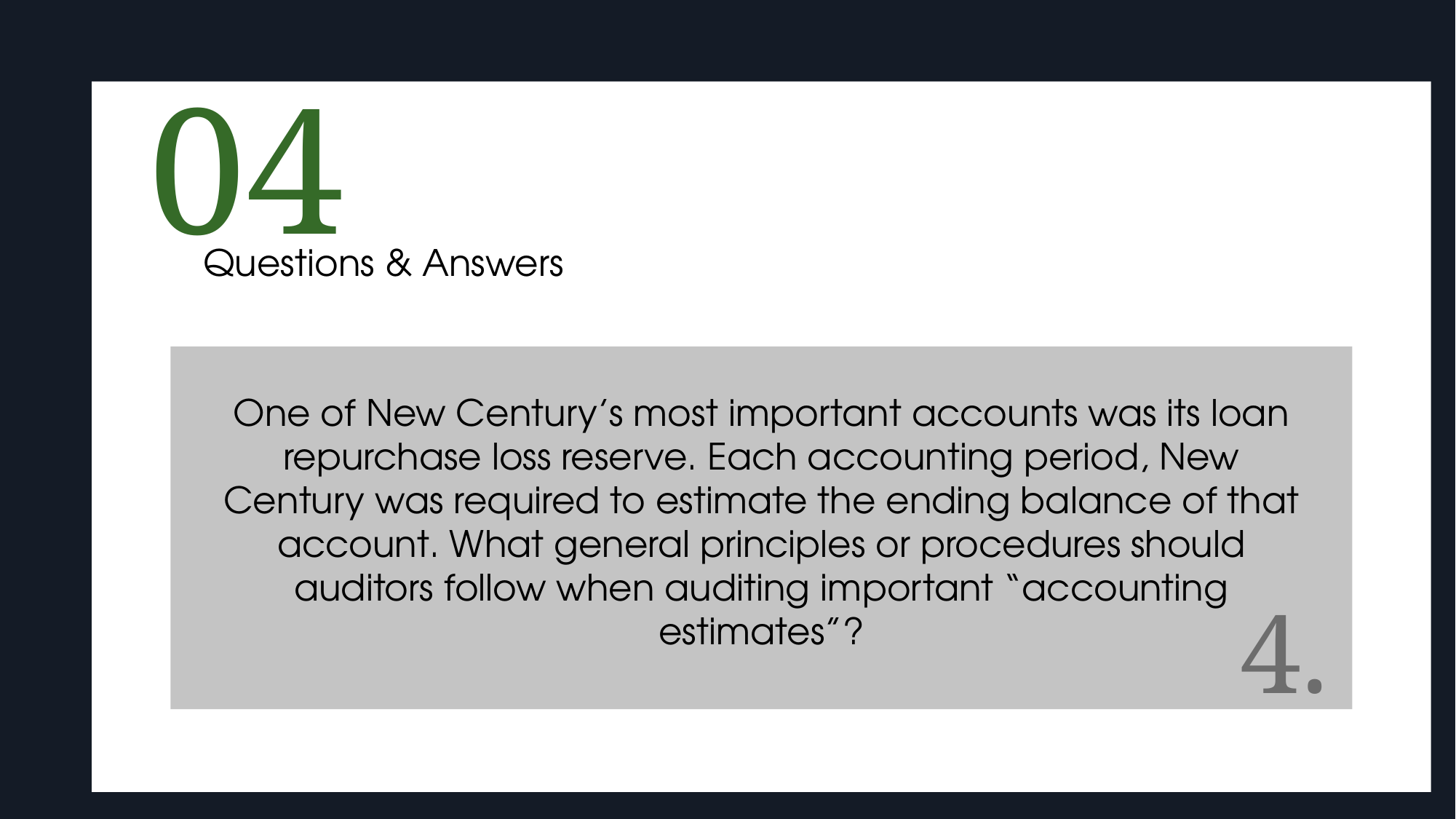

04

Questions & Answers

One of New Century’s most important accounts was its loan repurchase loss reserve. Each accounting period, New Century was required to estimate the ending balance of that account. What general principles or procedures should auditors follow when auditing important “accounting estimates”?
4.